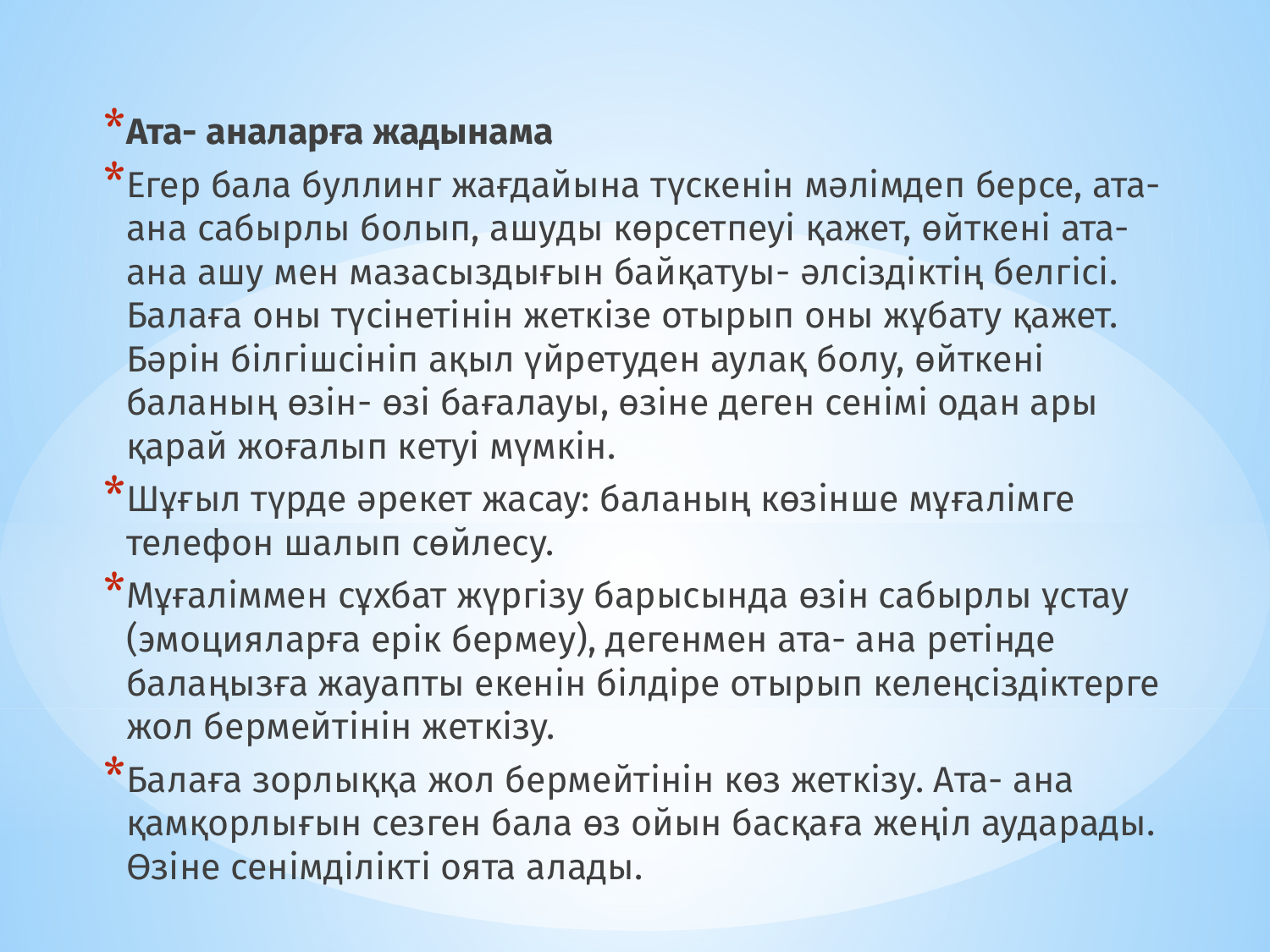

Ата- аналарға жадынама
Егер бала буллинг жағдайына түскенін мәлімдеп берсе, ата- ана сабырлы болып, ашуды көрсетпеуі қажет, өйткені ата- ана ашу мен мазасыздығын байқатуы- әлсіздіктің белгісі. Балаға оны түсінетінін жеткізе отырып оны жұбату қажет. Бәрін білгішсініп ақыл үйретуден аулақ болу, өйткені баланың өзін- өзі бағалауы, өзіне деген сенімі одан ары қарай жоғалып кетуі мүмкін.
Шұғыл түрде әрекет жасау: баланың көзінше мұғалімге телефон шалып сөйлесу.
Мұғаліммен сұхбат жүргізу барысында өзін сабырлы ұстау (эмоцияларға ерік бермеу), дегенмен ата- ана ретінде балаңызға жауапты екенін білдіре отырып келеңсіздіктерге жол бермейтінін жеткізу.
Балаға зорлыққа жол бермейтінін көз жеткізу. Ата- ана қамқорлығын сезген бала өз ойын басқаға жеңіл аударады. Өзіне сенімділікті оята алады.